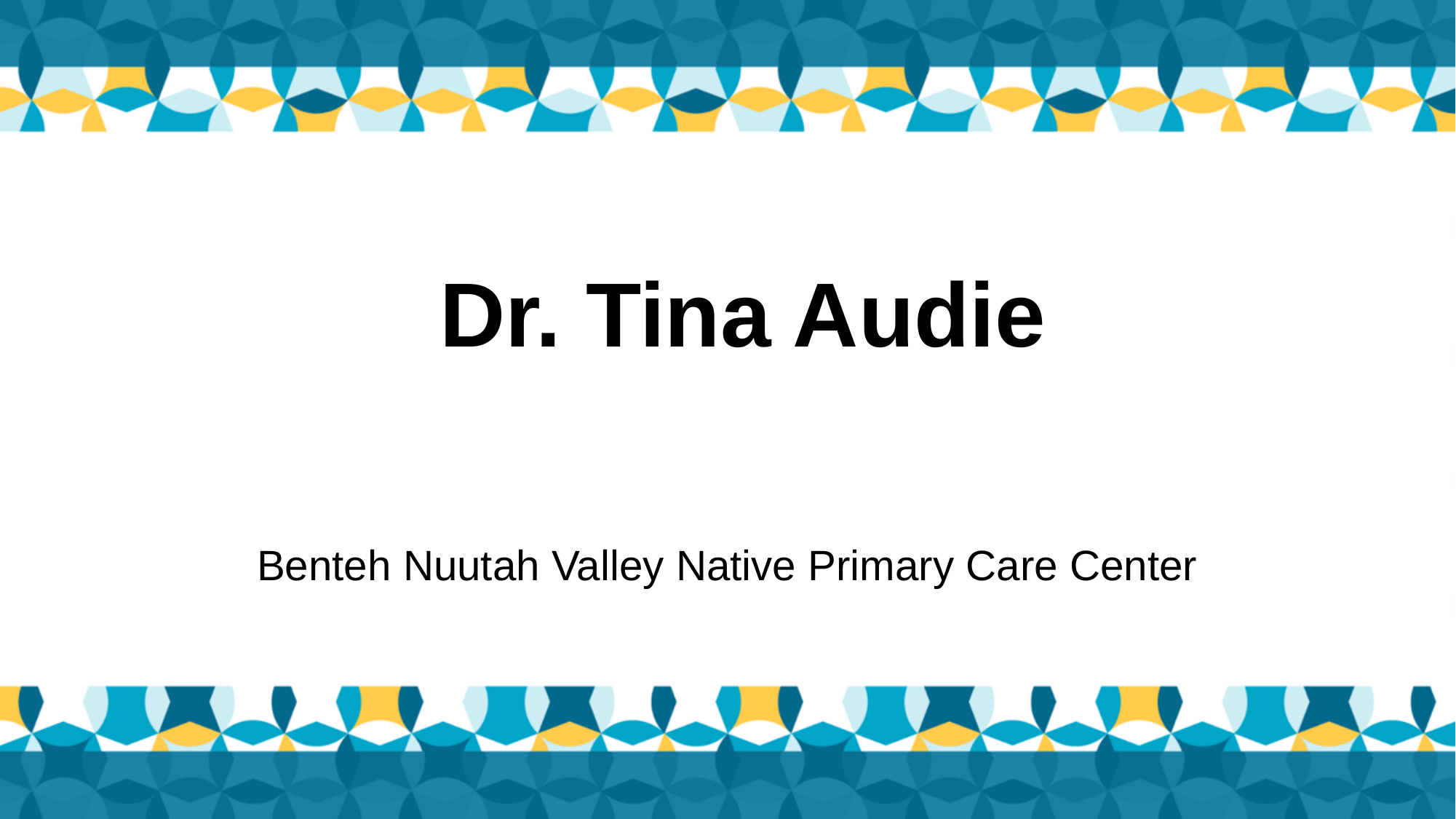

# Dr. Tina Audie
Benteh Nuutah Valley Native Primary Care Center